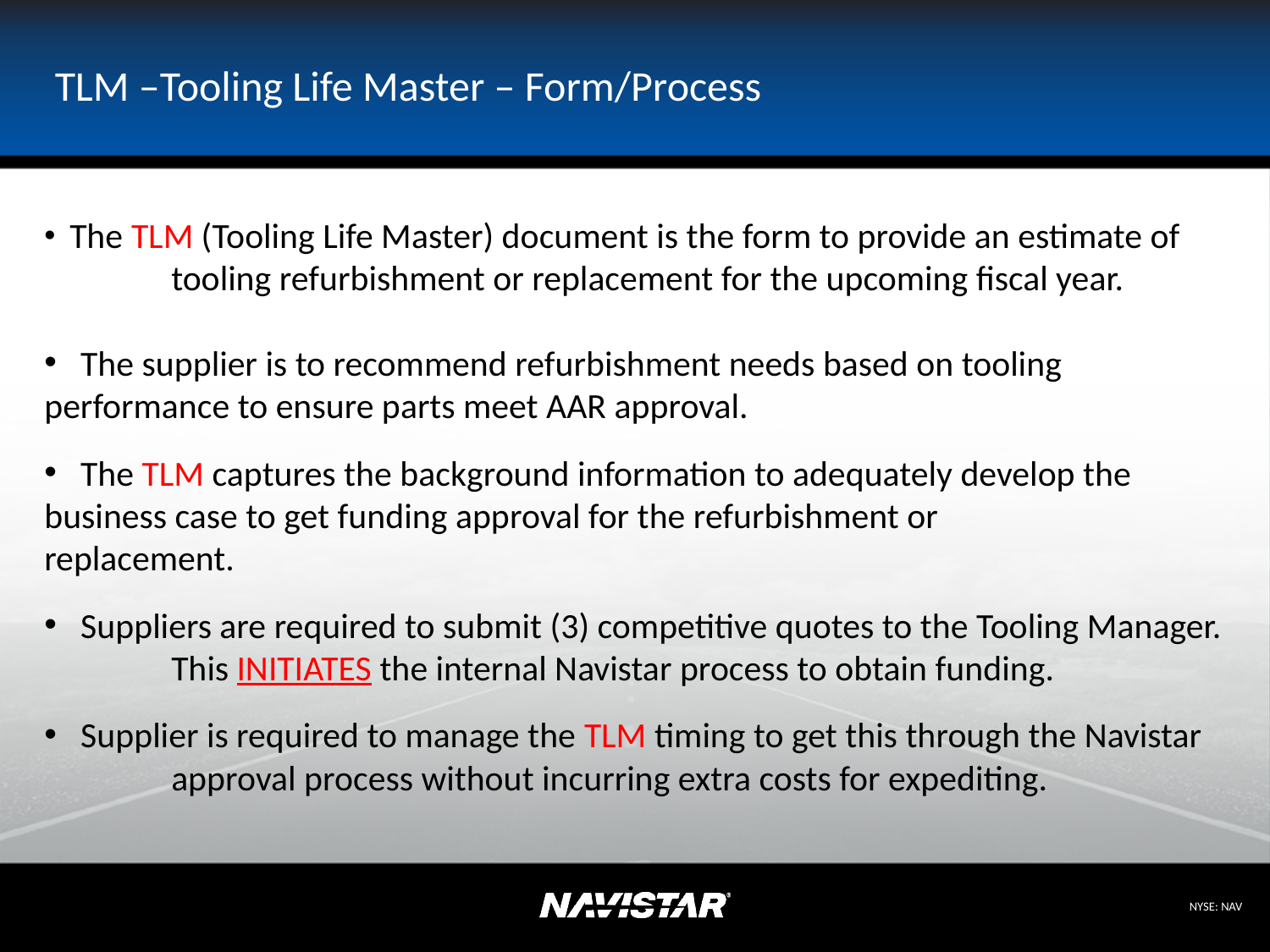

TLM –Tooling Life Master – Form/Process

  The TLM (Tooling Life Master) document is the form to provide an estimate of 	tooling refurbishment or replacement for the upcoming fiscal year.

   The supplier is to recommend refurbishment needs based on tooling 	performance to ensure parts meet AAR approval.

   The TLM captures the background information to adequately develop the 	business case to get funding approval for the refurbishment or 	replacement.

   Suppliers are required to submit (3) competitive quotes to the Tooling Manager. 	This INITIATES the internal Navistar process to obtain funding.

   Supplier is required to manage the TLM timing to get this through the Navistar 	approval process without incurring extra costs for expediting.